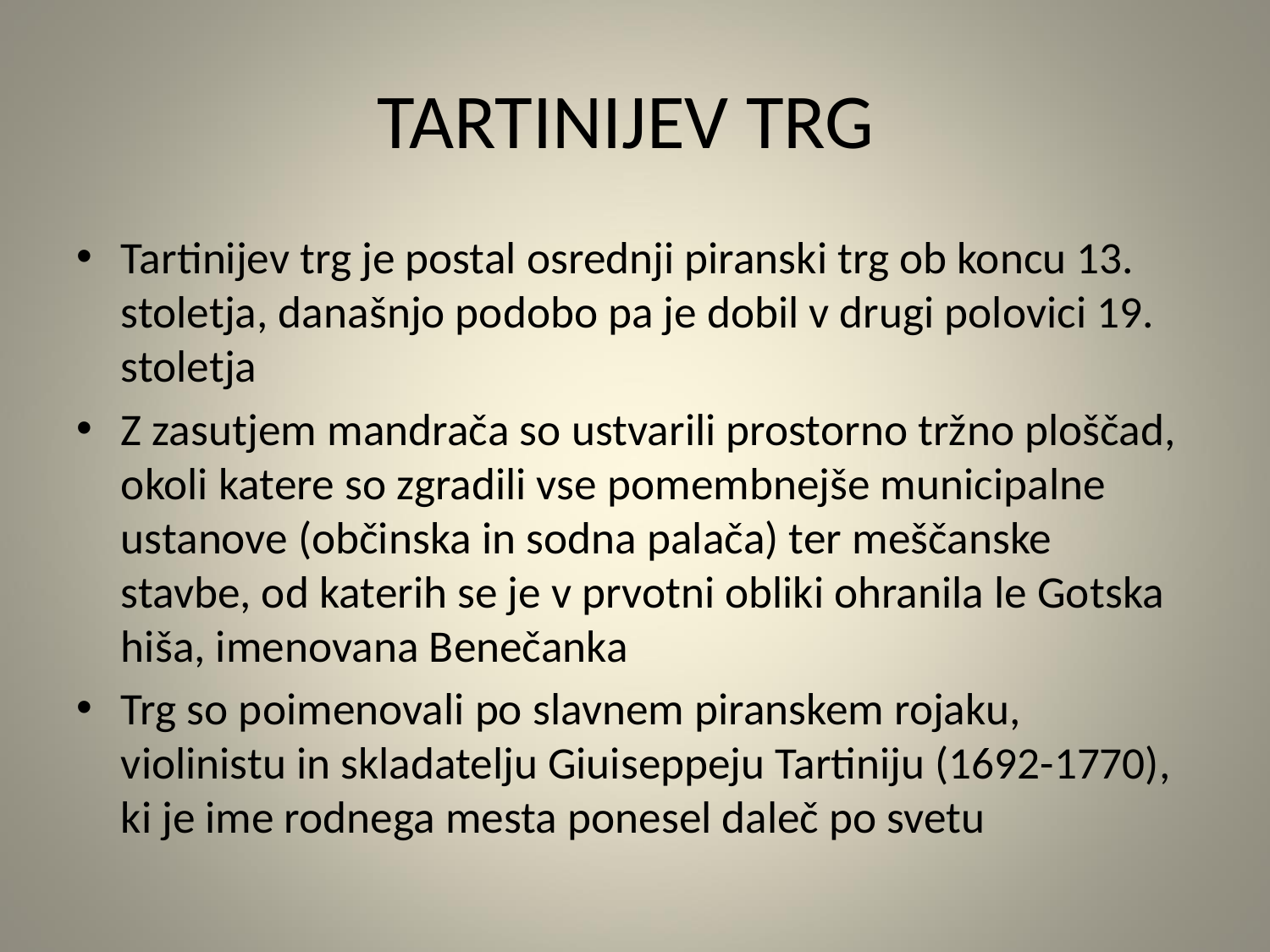

# TARTINIJEV TRG
Tartinijev trg je postal osrednji piranski trg ob koncu 13. stoletja, današnjo podobo pa je dobil v drugi polovici 19. stoletja
Z zasutjem mandrača so ustvarili prostorno tržno ploščad, okoli katere so zgradili vse pomembnejše municipalne ustanove (občinska in sodna palača) ter meščanske stavbe, od katerih se je v prvotni obliki ohranila le Gotska hiša, imenovana Benečanka
Trg so poimenovali po slavnem piranskem rojaku, violinistu in skladatelju Giuiseppeju Tartiniju (1692-1770), ki je ime rodnega mesta ponesel daleč po svetu